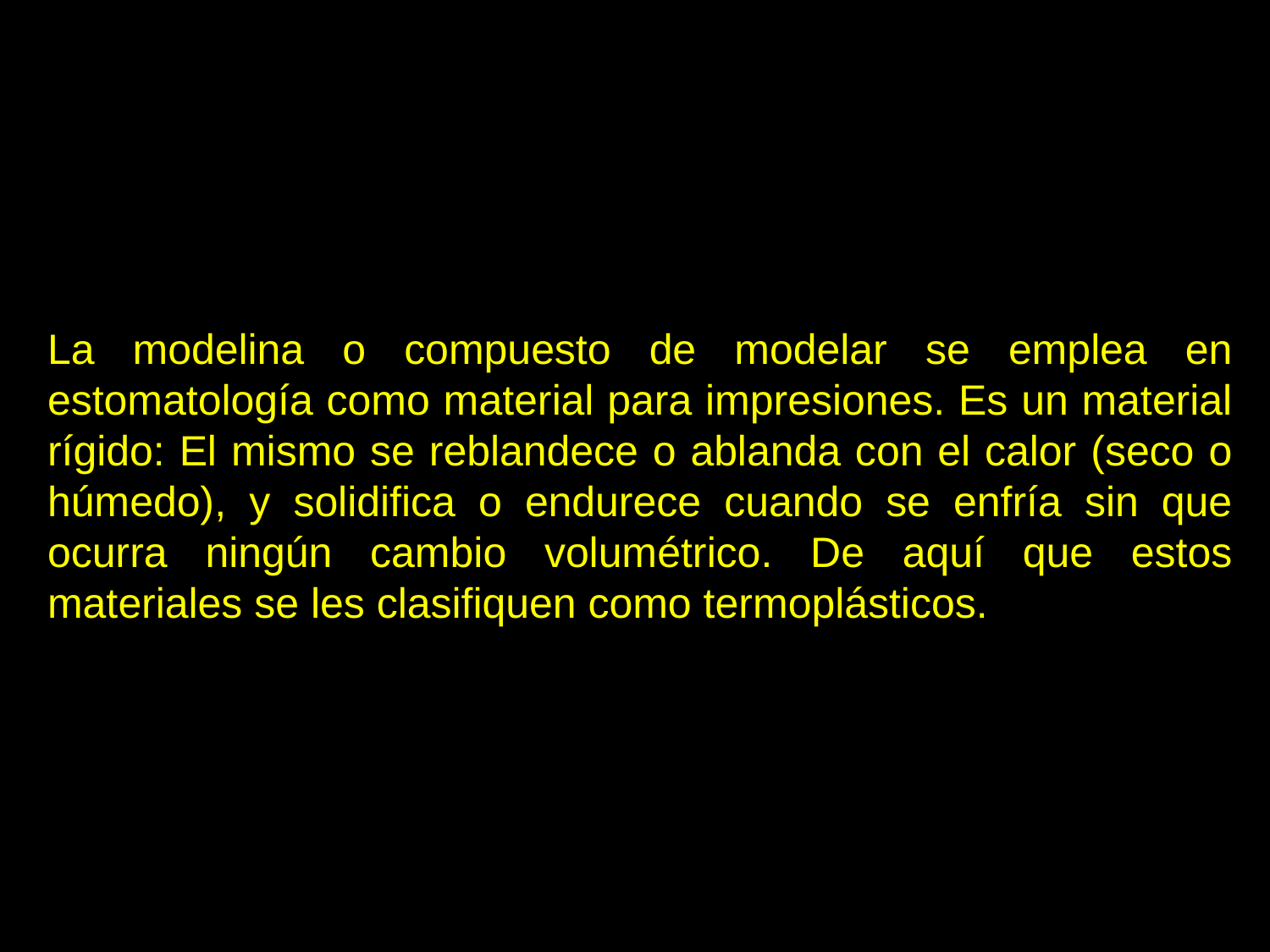

La modelina o compuesto de modelar se emplea en estomatología como material para impresiones. Es un material rígido: El mismo se reblandece o ablanda con el calor (seco o húmedo), y solidifica o endurece cuando se enfría sin que ocurra ningún cambio volumétrico. De aquí que estos materiales se les clasifiquen como termoplásticos.